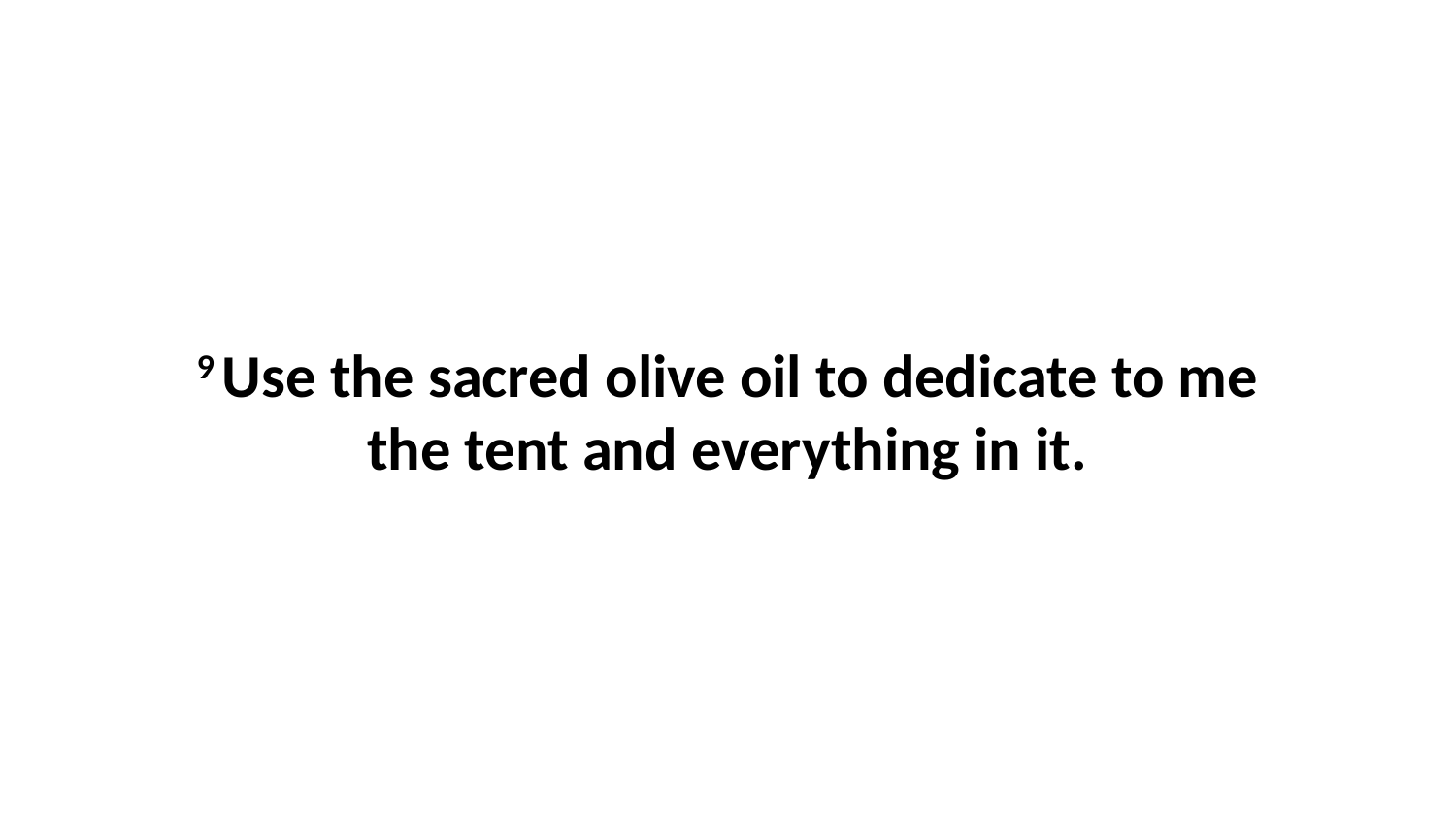

9 Use the sacred olive oil to dedicate to me the tent and everything in it.